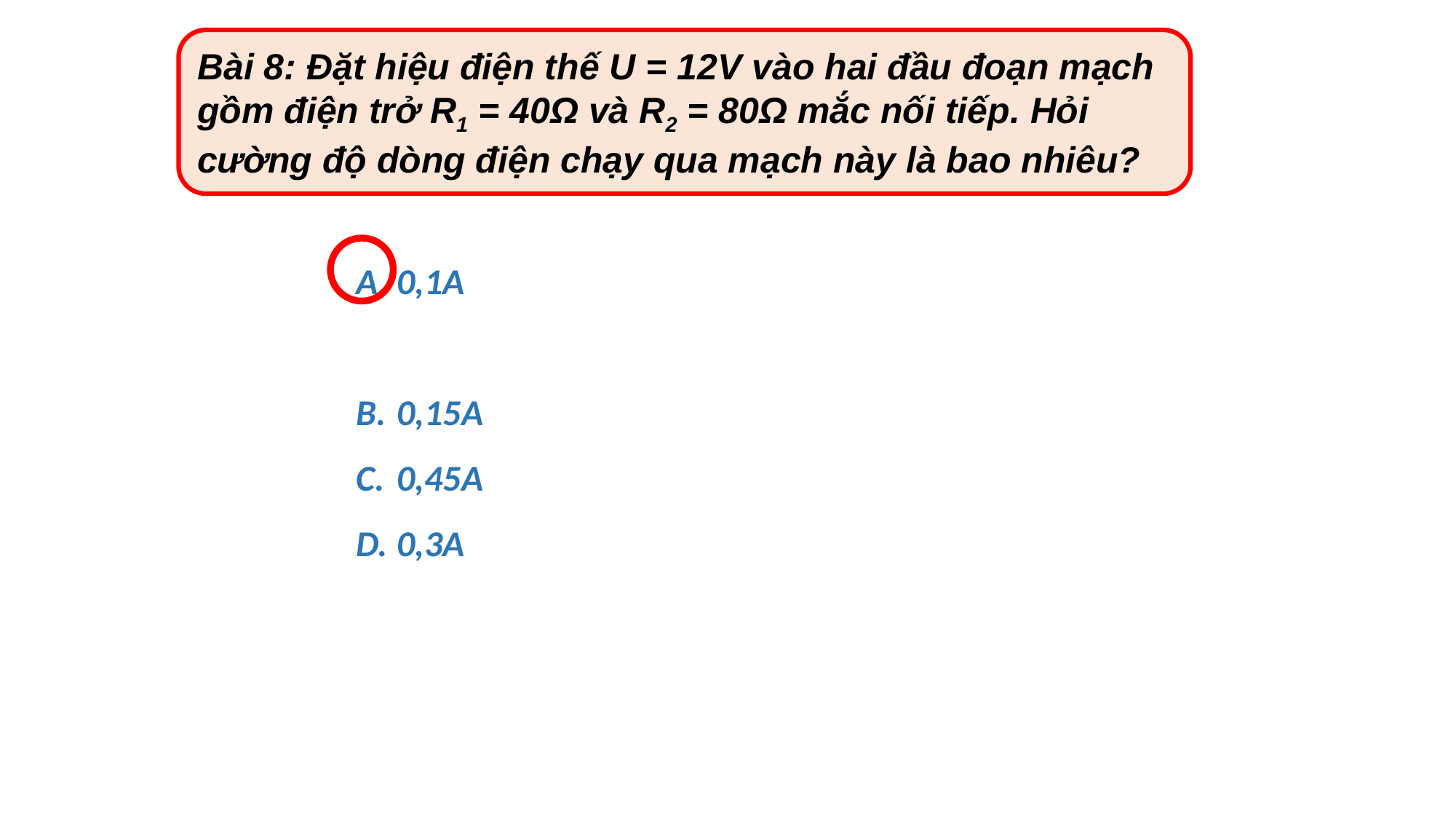

Bài 8: Đặt hiệu điện thế U = 12V vào hai đầu đoạn mạch gồm điện trở R1 = 40Ω và R2 = 80Ω mắc nối tiếp. Hỏi cường độ dòng điện chạy qua mạch này là bao nhiêu?
0,1A
0,15A
0,45A
0,3A